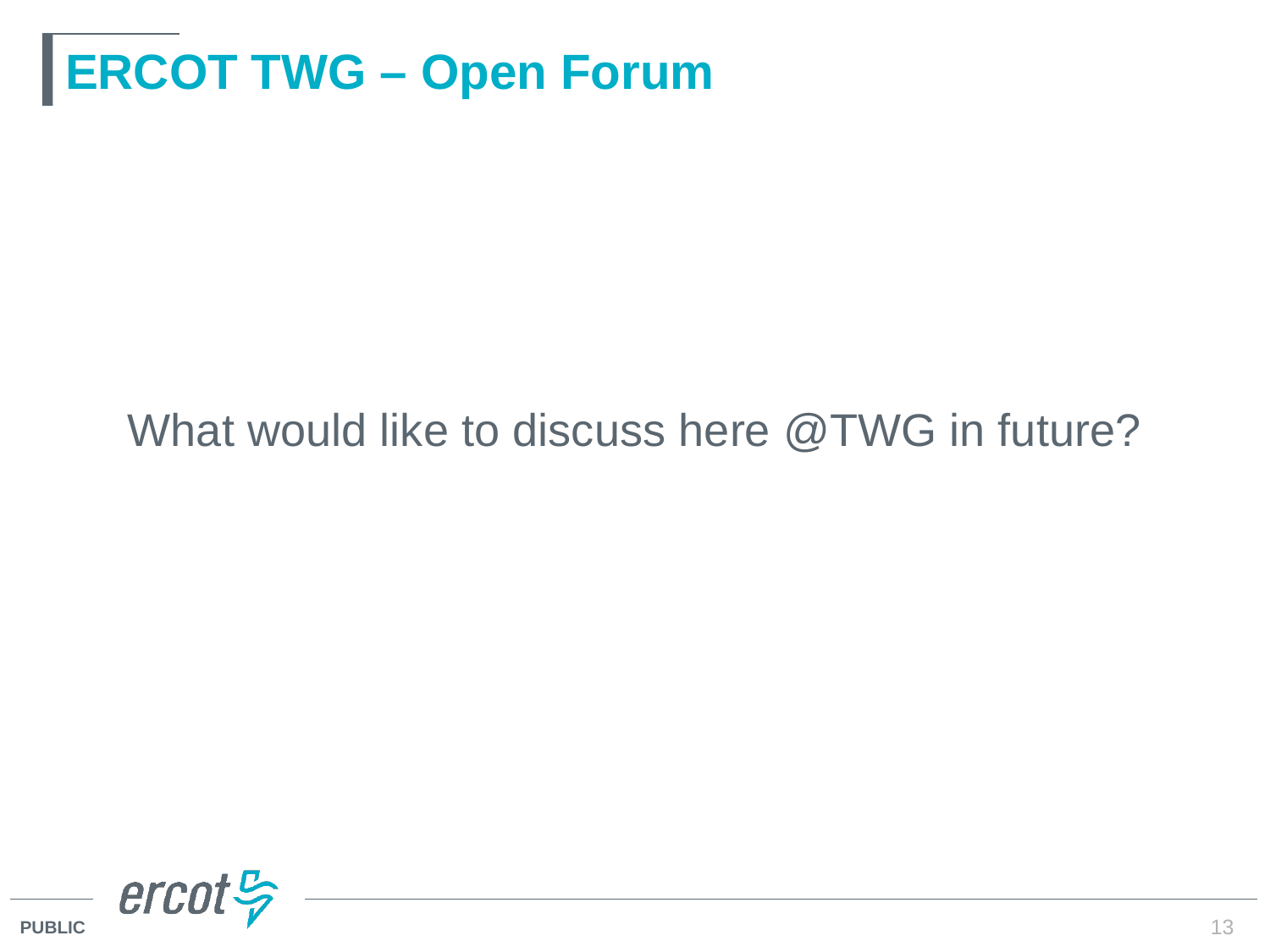

# ERCOT TWG – Open Forum

What would like to discuss here @TWG in future?
13